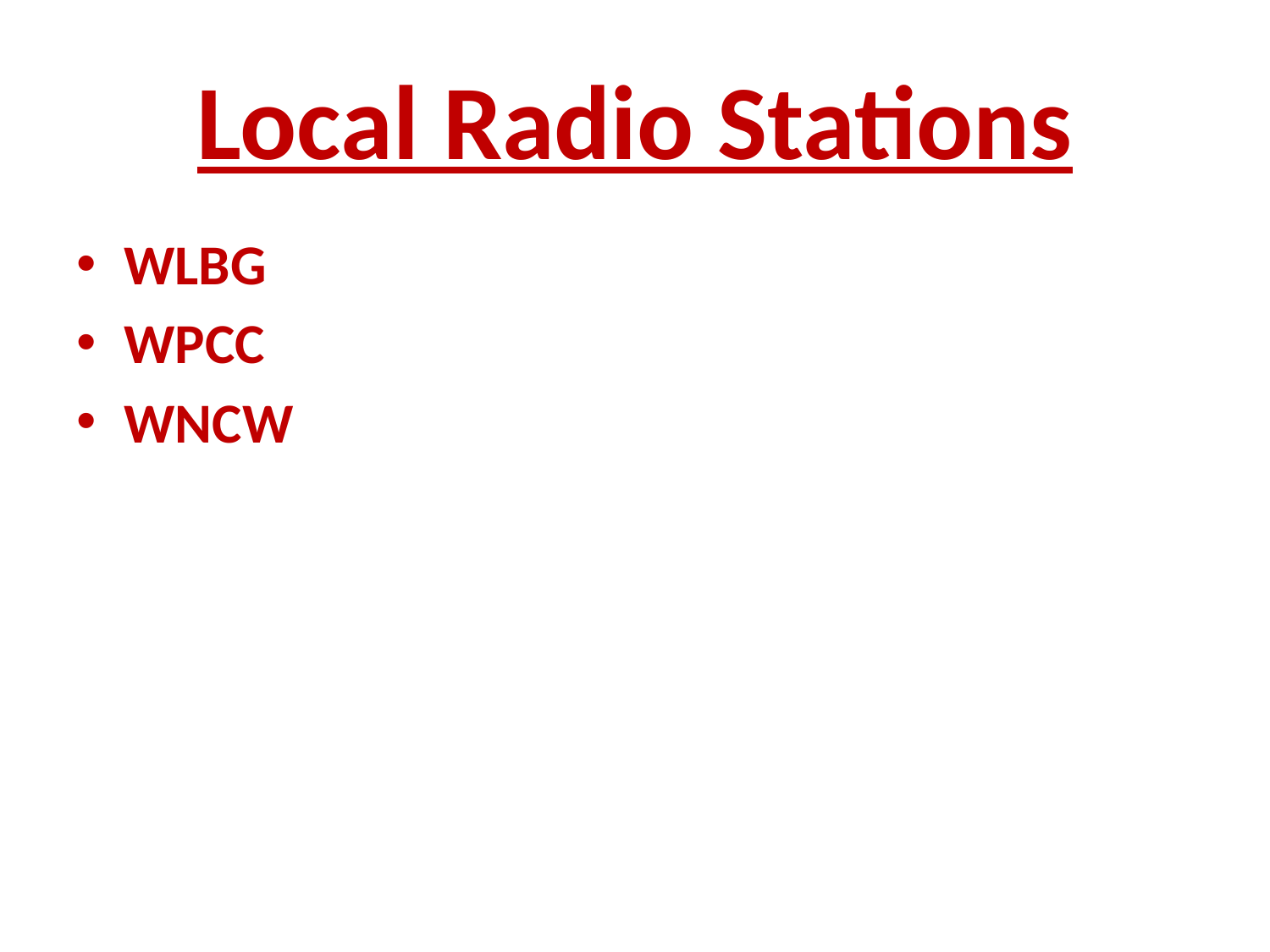

# Local Radio Stations
WLBG
WPCC
WNCW